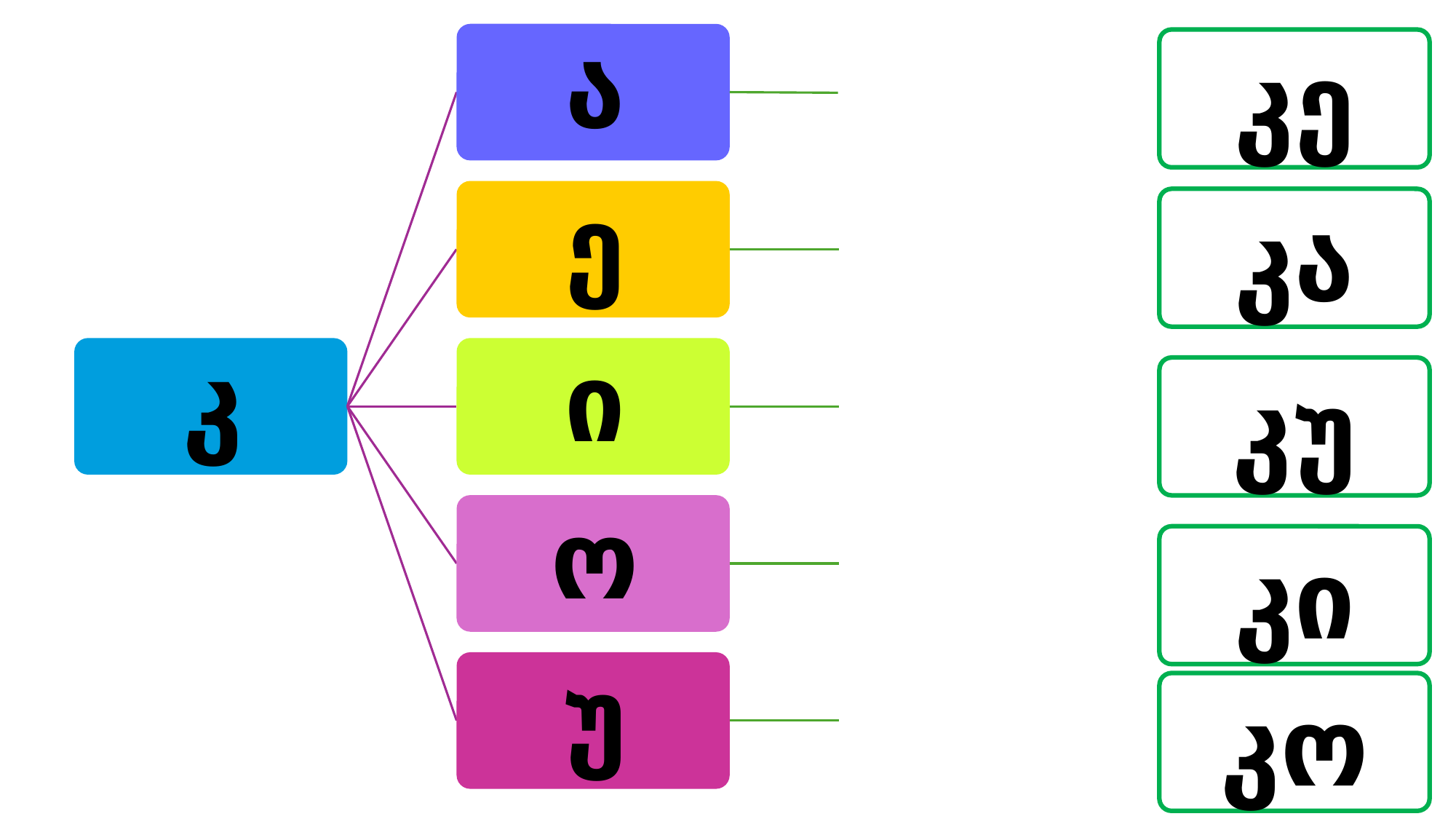

კ

ა

ე

ი

ო

უ

კე
კა
კუ
კი
კო